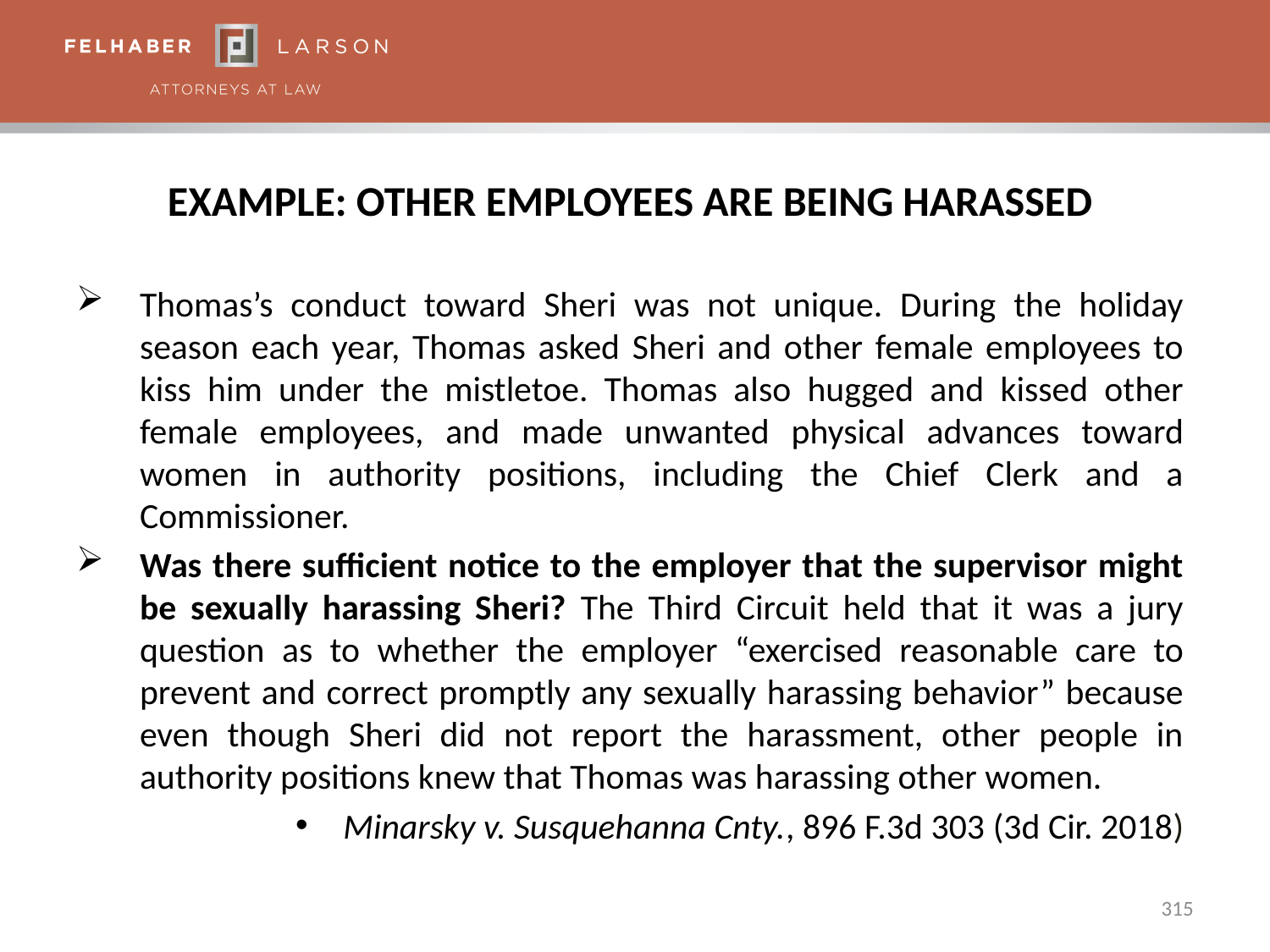

# Example: Other Employees Are Being Harassed
Thomas’s conduct toward Sheri was not unique. During the holiday season each year, Thomas asked Sheri and other female employees to kiss him under the mistletoe. Thomas also hugged and kissed other female employees, and made unwanted physical advances toward women in authority positions, including the Chief Clerk and a Commissioner.
Was there sufficient notice to the employer that the supervisor might be sexually harassing Sheri? The Third Circuit held that it was a jury question as to whether the employer “exercised reasonable care to prevent and correct promptly any sexually harassing behavior” because even though Sheri did not report the harassment, other people in authority positions knew that Thomas was harassing other women.
Minarsky v. Susquehanna Cnty., 896 F.3d 303 (3d Cir. 2018)
315